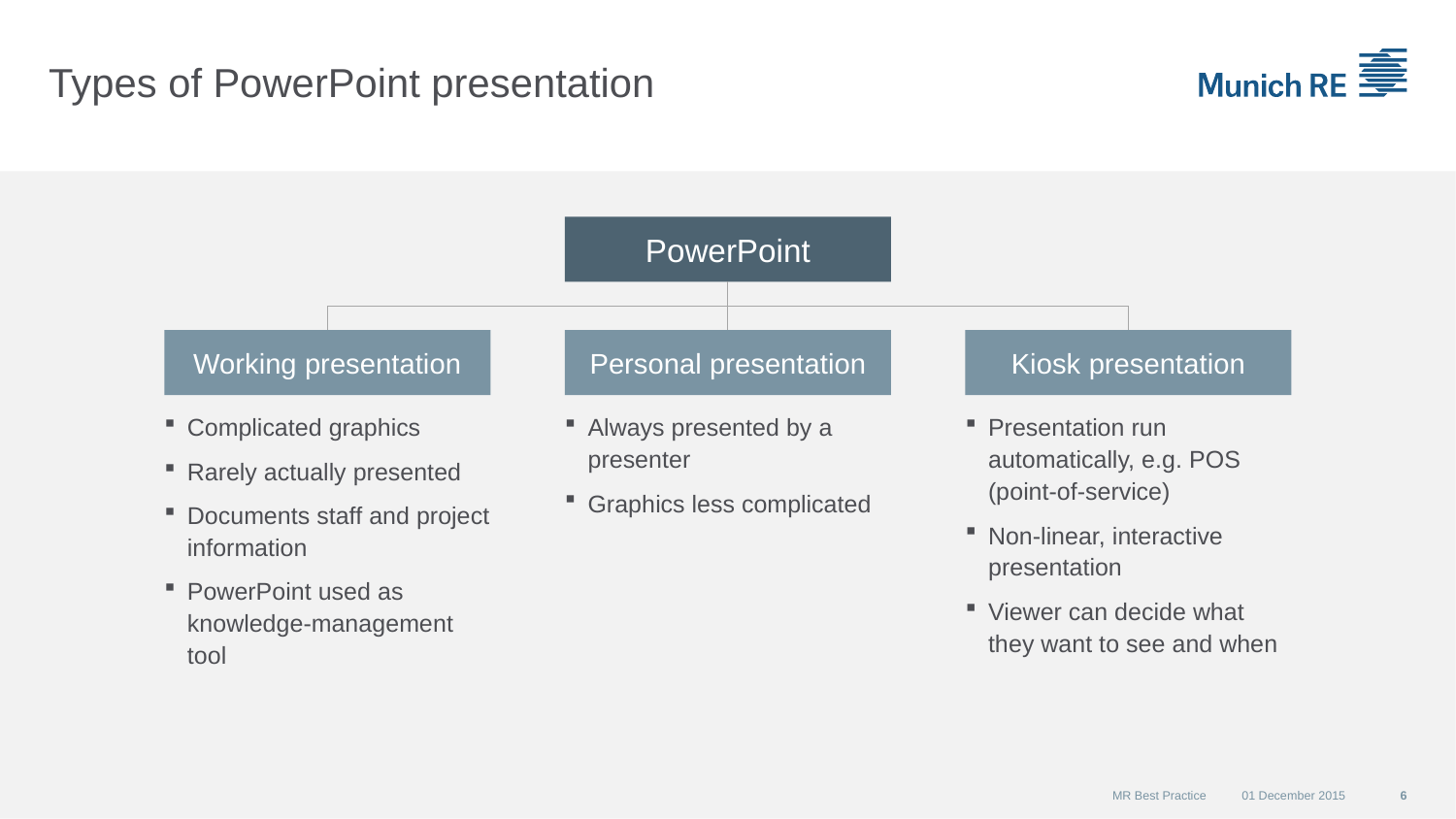

# Types of PowerPoint presentation
PowerPoint
Working presentation
Personal presentation
Kiosk presentation
Complicated graphics
Rarely actually presented
Documents staff and project information
PowerPoint used as knowledge-management tool
Always presented by a presenter
Graphics less complicated
Presentation run automatically, e.g. POS (point-of-service)
Non-linear, interactive presentation
Viewer can decide what they want to see and when
MR Best Practice
01 December 2015
6